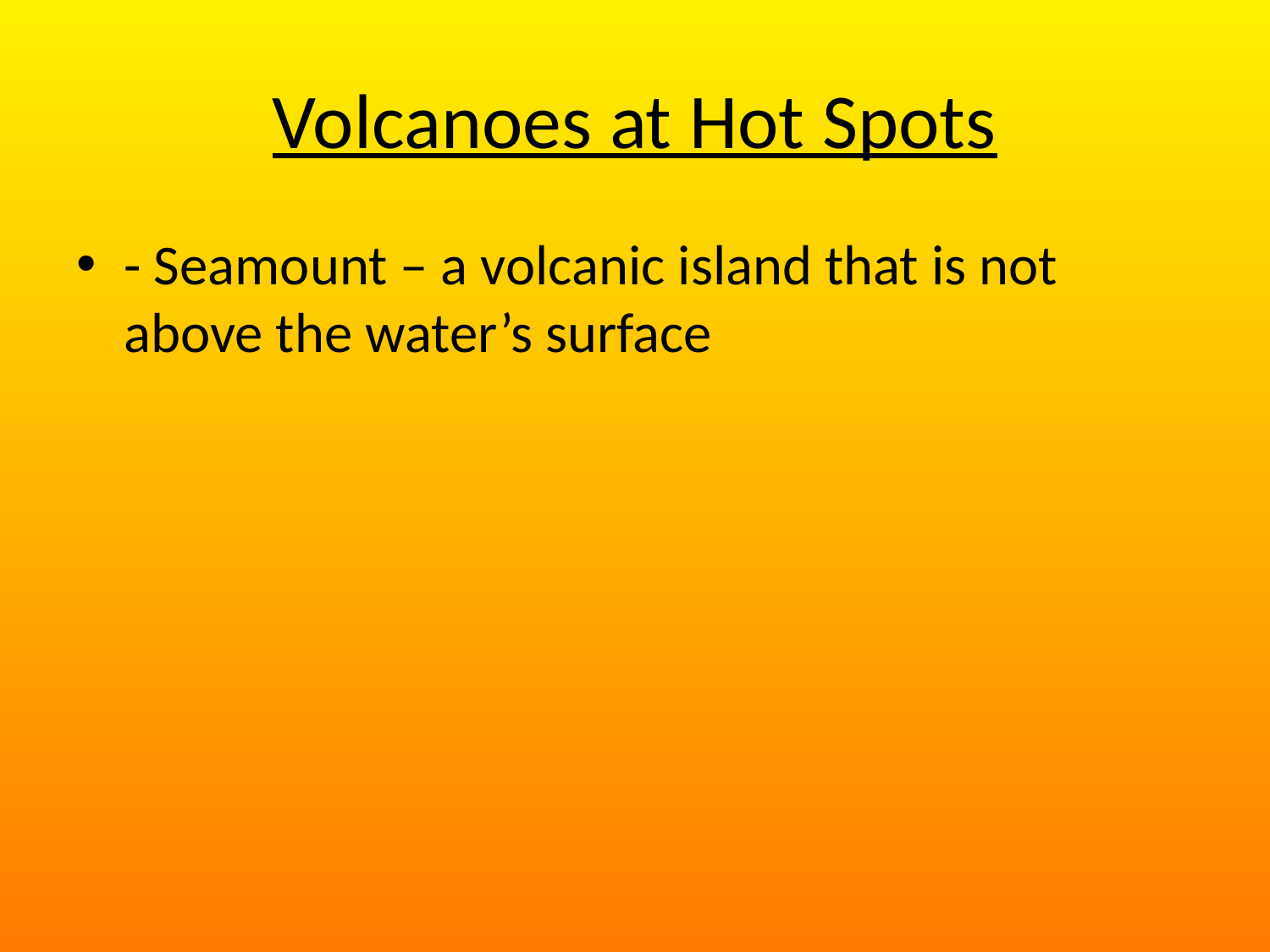

# Volcanoes at Hot Spots
- Seamount – a volcanic island that is not above the water’s surface